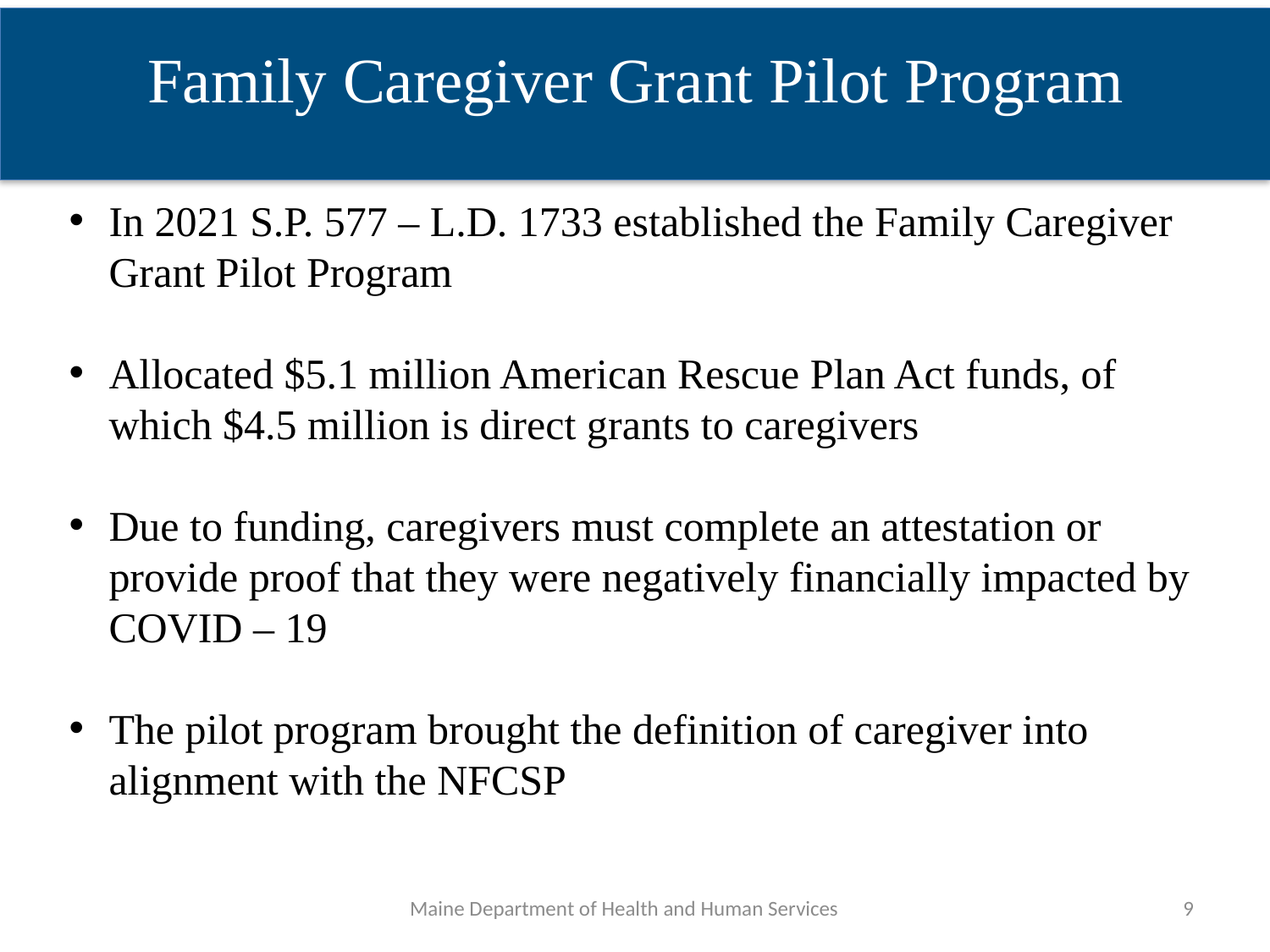

Family Caregiver Grant Pilot Program

In 2021 S.P. 577 – L.D. 1733 established the Family Caregiver Grant Pilot Program

Allocated $5.1 million American Rescue Plan Act funds, of which $4.5 million is direct grants to caregivers

Due to funding, caregivers must complete an attestation or provide proof that they were negatively financially impacted by COVID – 19

The pilot program brought the definition of caregiver into alignment with the NFCSP

Maine Department of Health and Human Services
9